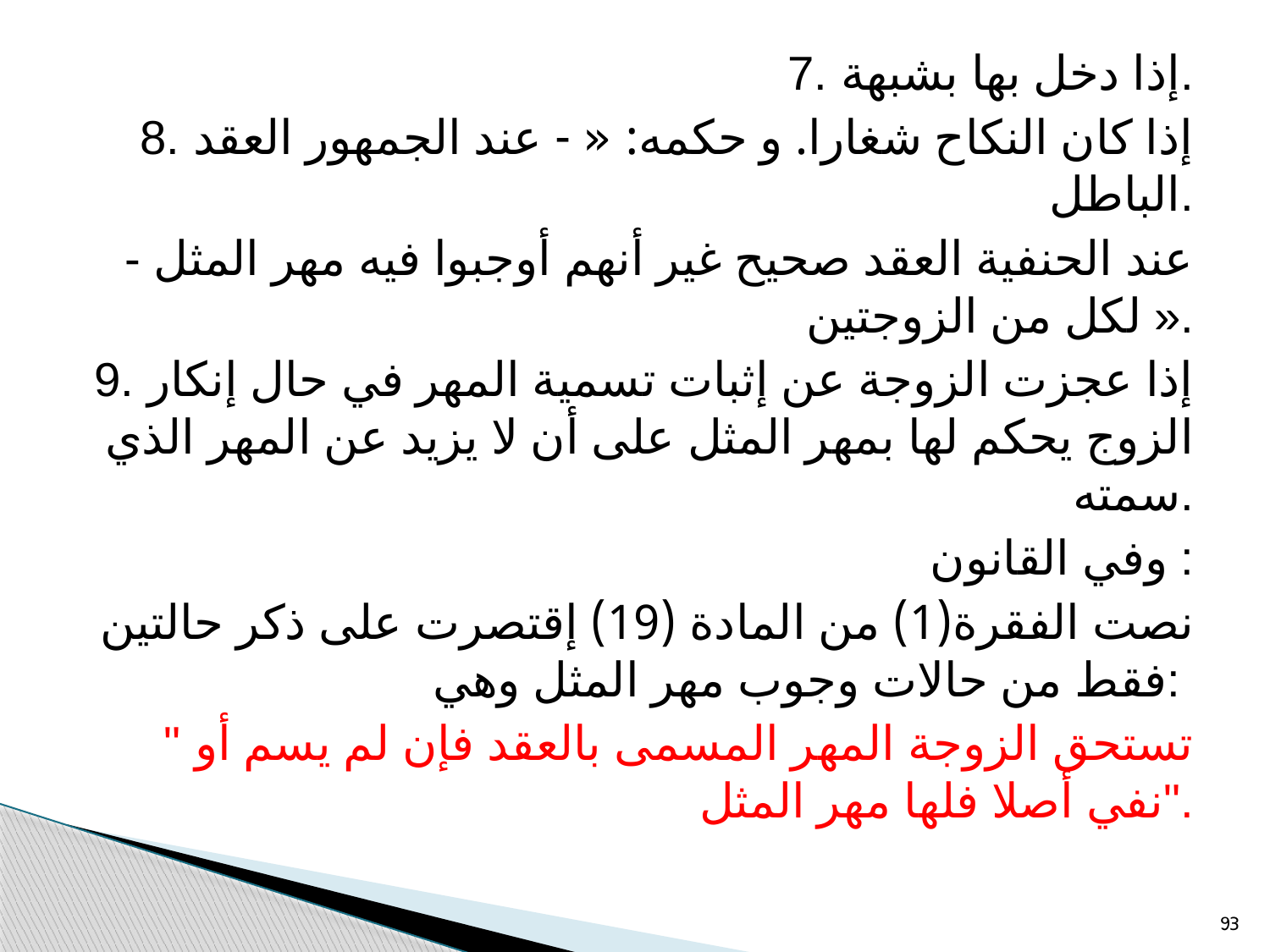

7. إذا دخل بها بشبهة.
8. إذا كان النكاح شغارا. و حكمه: « - عند الجمهور العقد الباطل.
 - عند الحنفية العقد صحيح غير أنهم أوجبوا فيه مهر المثل لكل من الزوجتين ».
9. إذا عجزت الزوجة عن إثبات تسمية المهر في حال إنكار الزوج يحكم لها بمهر المثل على أن لا يزيد عن المهر الذي سمته.
وفي القانون :
نصت الفقرة(1) من المادة (19) إقتصرت على ذكر حالتين فقط من حالات وجوب مهر المثل وهي:
" تستحق الزوجة المهر المسمى بالعقد فإن لم يسم أو نفي أصلا فلها مهر المثل".

93